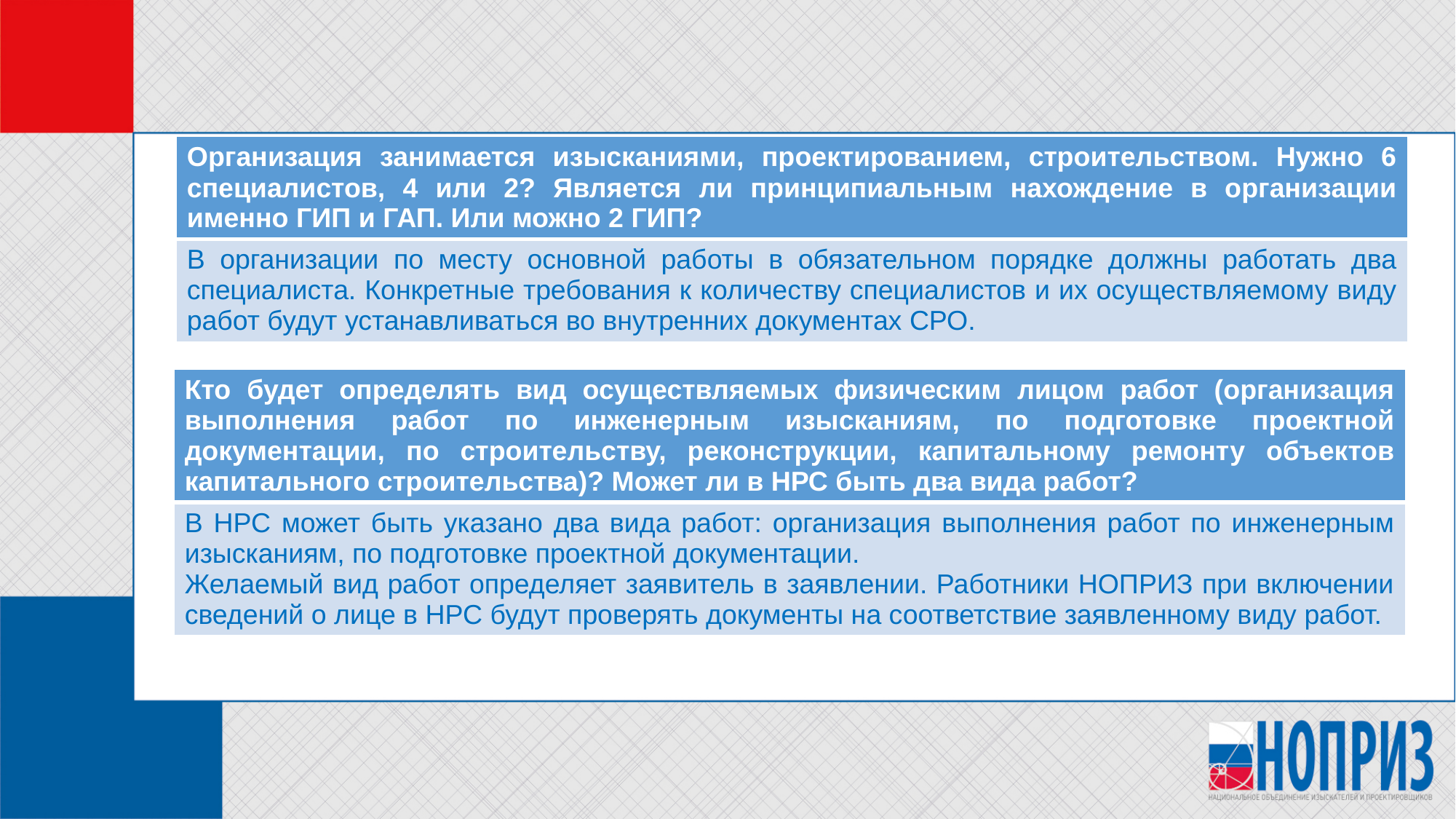

#
| Организация занимается изысканиями, проектированием, строительством. Нужно 6 специалистов, 4 или 2? Является ли принципиальным нахождение в организации именно ГИП и ГАП. Или можно 2 ГИП? |
| --- |
| В организации по месту основной работы в обязательном порядке должны работать два специалиста. Конкретные требования к количеству специалистов и их осуществляемому виду работ будут устанавливаться во внутренних документах СРО. |
| Кто будет определять вид осуществляемых физическим лицом работ (организация выполнения работ по инженерным изысканиям, по подготовке проектной документации, по строительству, реконструкции, капитальному ремонту объектов капитального строительства)? Может ли в НРС быть два вида работ? |
| --- |
| В НРС может быть указано два вида работ: организация выполнения работ по инженерным изысканиям, по подготовке проектной документации. Желаемый вид работ определяет заявитель в заявлении. Работники НОПРИЗ при включении сведений о лице в НРС будут проверять документы на соответствие заявленному виду работ. |